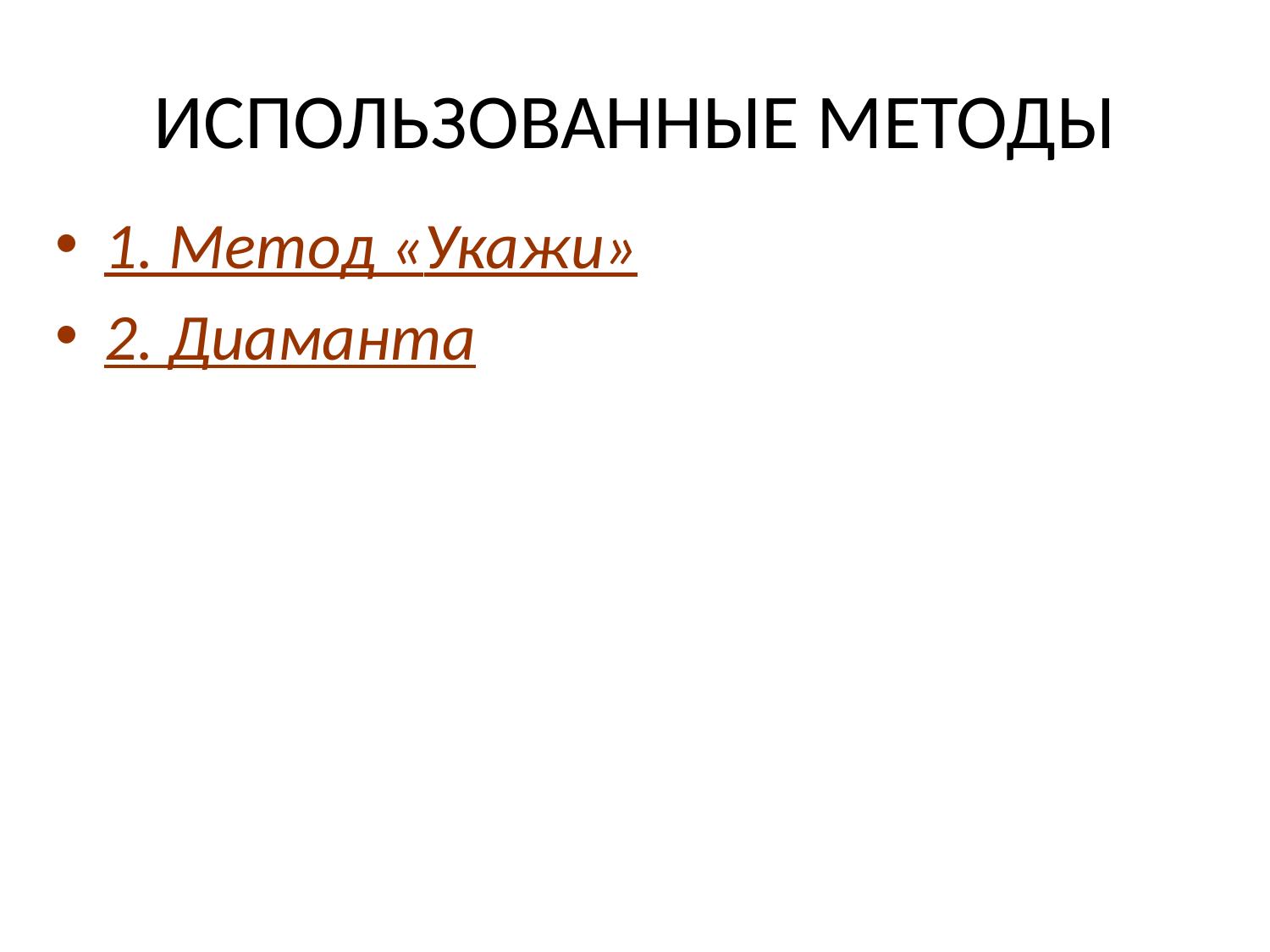

# ИСПОЛЬЗОВАННЫЕ МЕТОДЫ
1. Метод «Укажи»
2. Диаманта